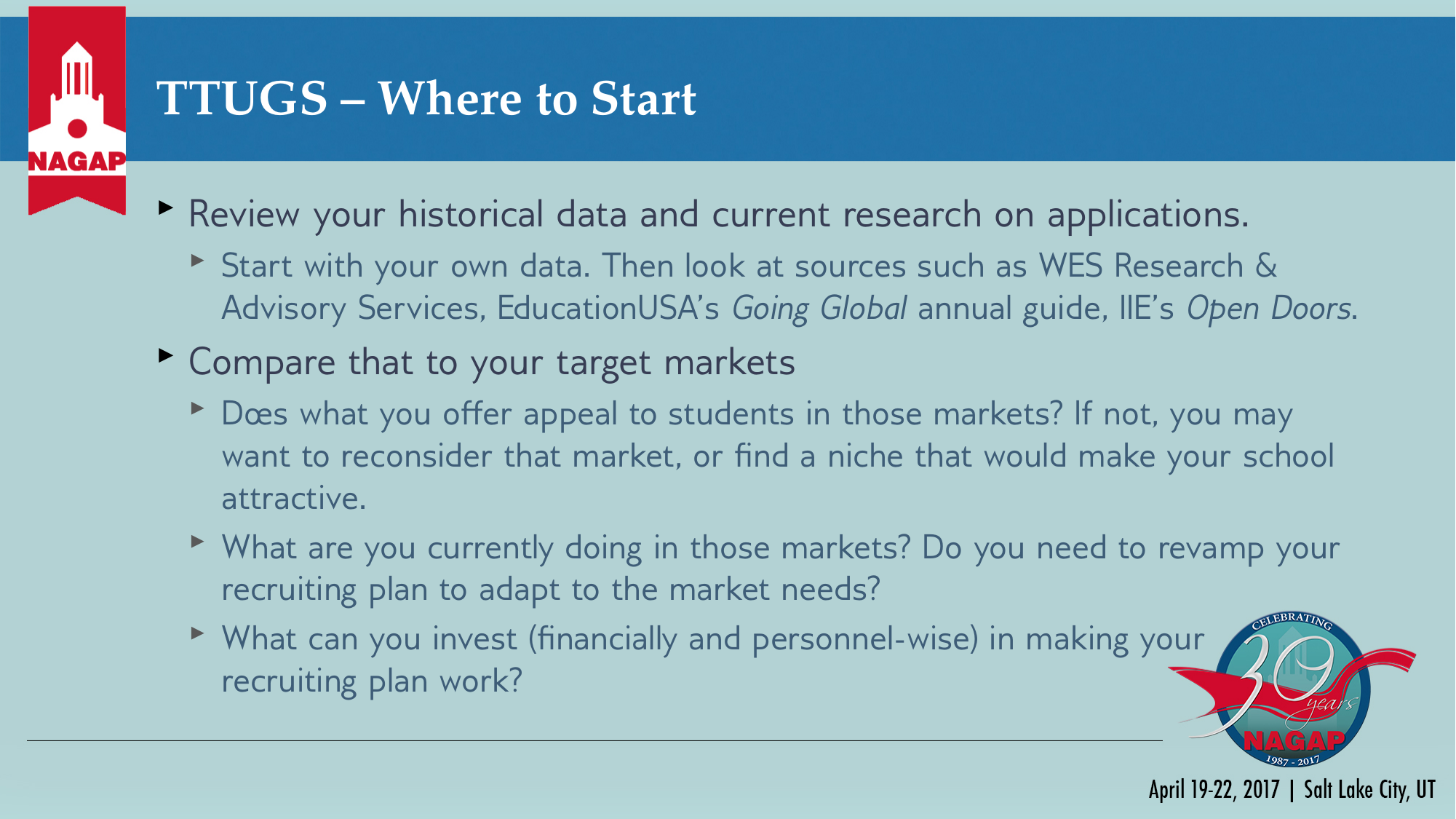

# TTUGS – Where to Start
Review your historical data and current research on applications.
Start with your own data. Then look at sources such as WES Research & Advisory Services, EducationUSA’s Going Global annual guide, IIE’s Open Doors.
Compare that to your target markets
Does what you offer appeal to students in those markets? If not, you may want to reconsider that market, or find a niche that would make your school attractive.
What are you currently doing in those markets? Do you need to revamp your recruiting plan to adapt to the market needs?
What can you invest (financially and personnel-wise) in making your
recruiting plan work?